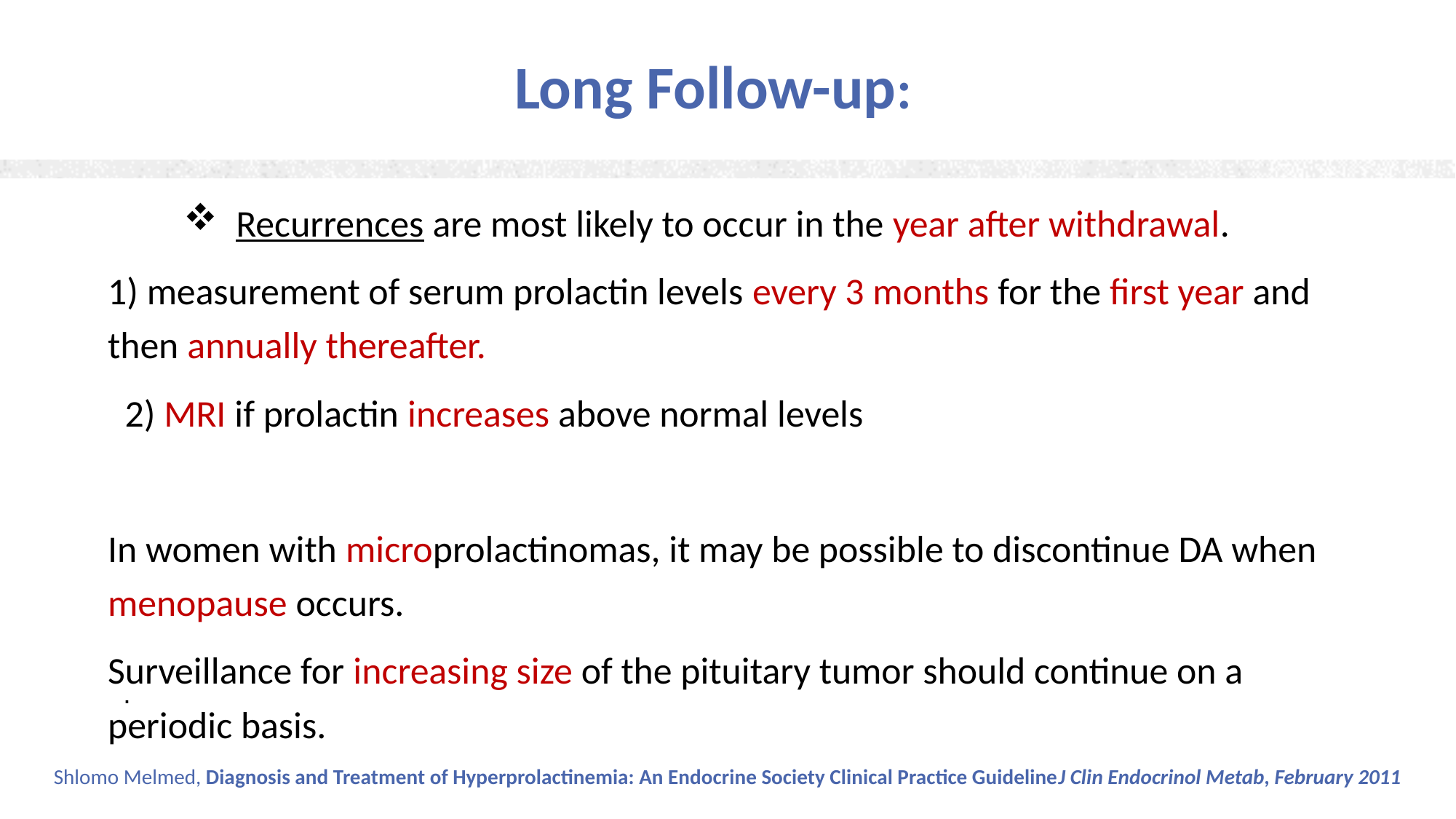

Long Follow-up:
#
 Recurrences are most likely to occur in the year after withdrawal.
1) measurement of serum prolactin levels every 3 months for the first year and then annually thereafter.
  2) MRI if prolactin increases above normal levels

In women with microprolactinomas, it may be possible to discontinue DA when menopause occurs.
Surveillance for increasing size of the pituitary tumor should continue on a periodic basis.

.
Shlomo Melmed, Diagnosis and Treatment of Hyperprolactinemia: An Endocrine Society Clinical Practice GuidelineJ Clin Endocrinol Metab, February 2011

45